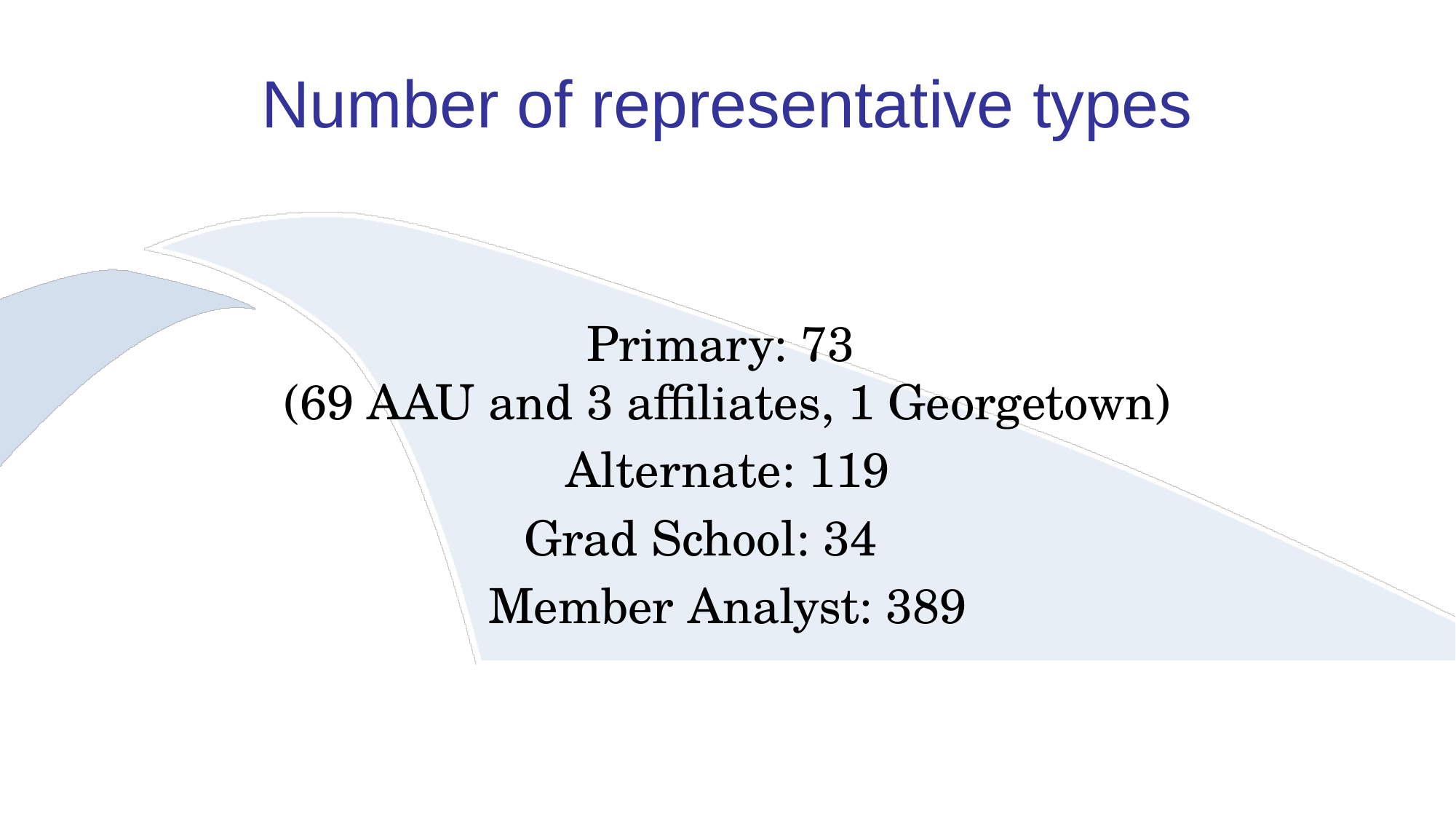

# Number of representative types
Primary: 73
(69 AAU and 3 affiliates, 1 Georgetown)
Alternate: 119
Grad School: 34
Member Analyst: 389